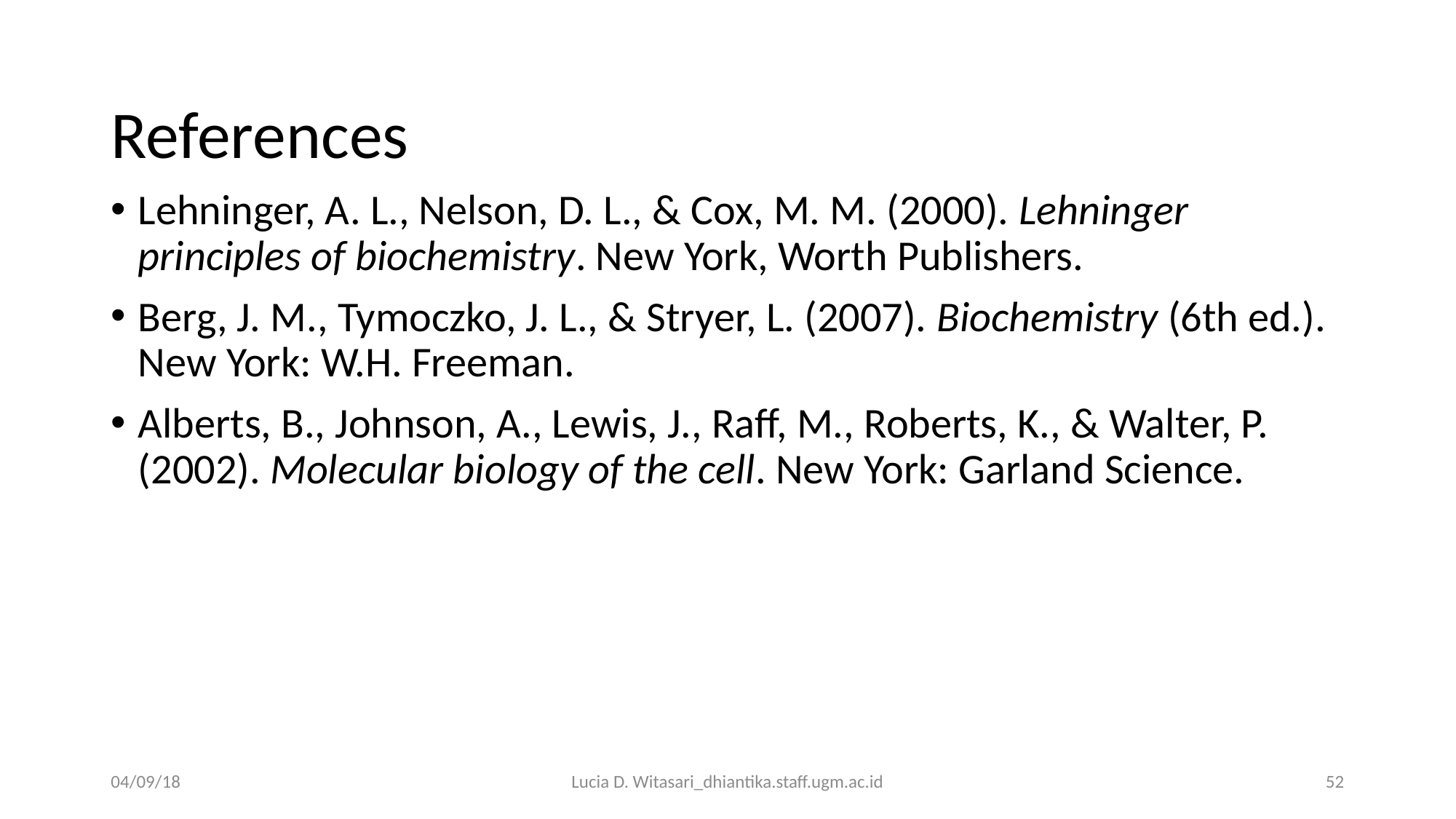

References
Lehninger, A. L., Nelson, D. L., & Cox, M. M. (2000). Lehninger principles of biochemistry. New York, Worth Publishers.
Berg, J. M., Tymoczko, J. L., & Stryer, L. (2007). Biochemistry (6th ed.). New York: W.H. Freeman.
Alberts, B., Johnson, A., Lewis, J., Raff, M., Roberts, K., & Walter, P. (2002). Molecular biology of the cell. New York: Garland Science.
04/09/18
Lucia D. Witasari_dhiantika.staff.ugm.ac.id
52